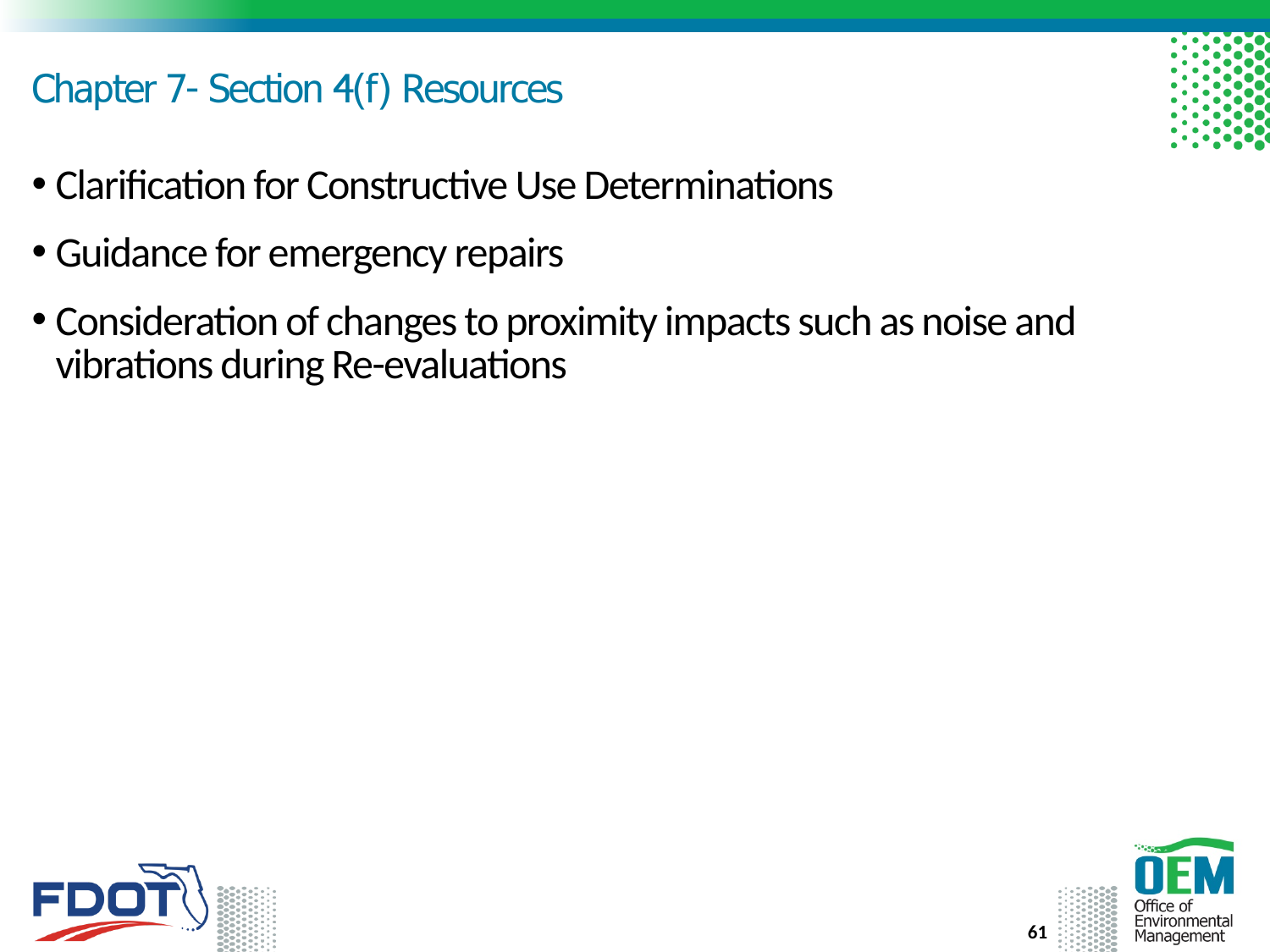

# Chapter 7- Section 4(f) Resources
Clarification for Constructive Use Determinations
Guidance for emergency repairs
Consideration of changes to proximity impacts such as noise and vibrations during Re-evaluations

61